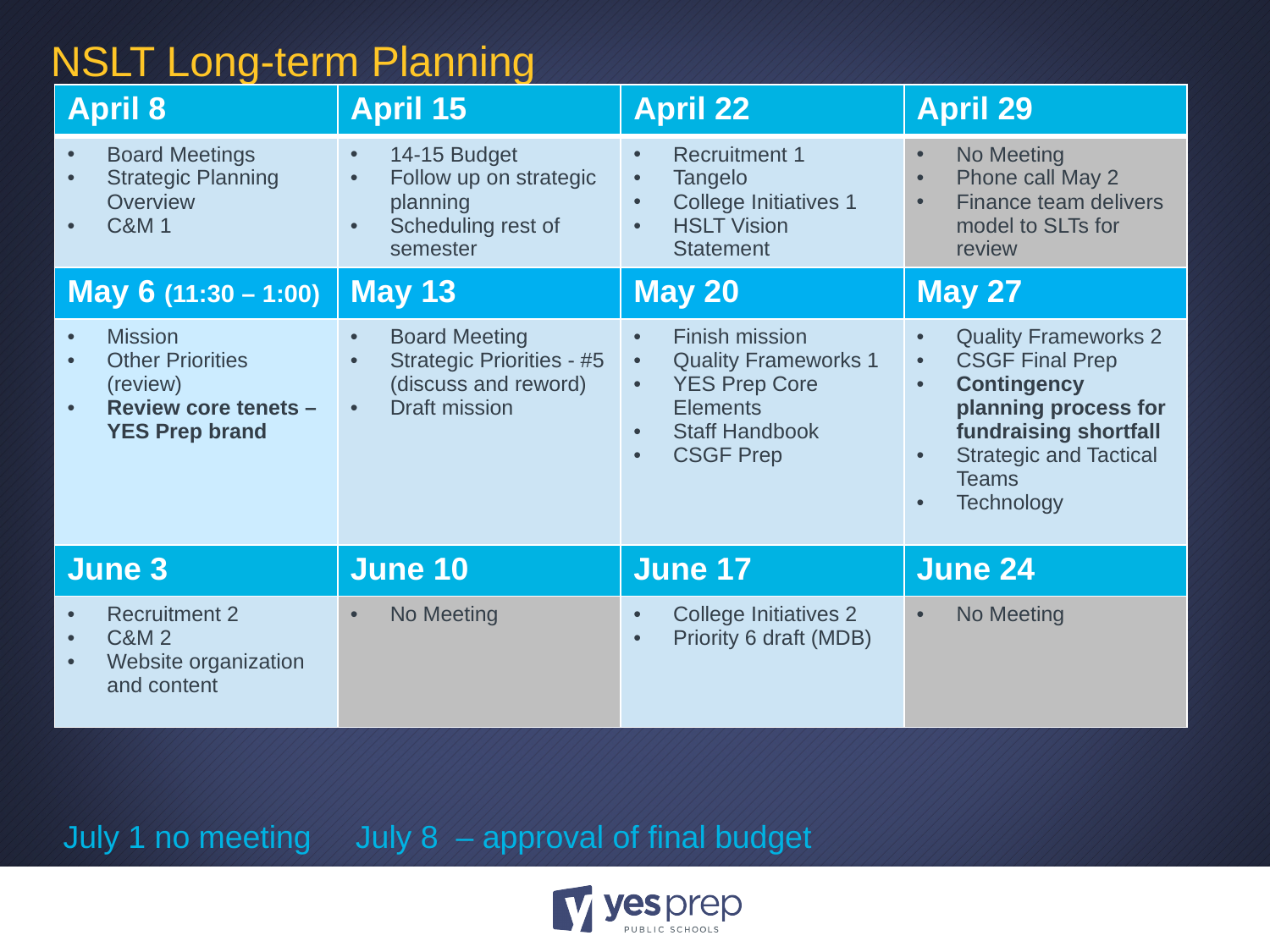

# NSLT Long-term Planning
| April 8 | April 15 | April 22 | April 29 |
| --- | --- | --- | --- |
| Board Meetings Strategic Planning Overview C&M 1 | 14-15 Budget Follow up on strategic planning Scheduling rest of semester | Recruitment 1 Tangelo College Initiatives 1 HSLT Vision Statement | No Meeting Phone call May 2 Finance team delivers model to SLTs for review |
| May 6 (11:30 – 1:00) | May 13 | May 20 | May 27 |
| Mission Other Priorities (review) Review core tenets – YES Prep brand | Board Meeting Strategic Priorities - #5 (discuss and reword) Draft mission | Finish mission Quality Frameworks 1 YES Prep Core Elements Staff Handbook CSGF Prep | Quality Frameworks 2 CSGF Final Prep Contingency planning process for fundraising shortfall Strategic and Tactical Teams Technology |
| June 3 | June 10 | June 17 | June 24 |
| Recruitment 2 C&M 2 Website organization and content | No Meeting | College Initiatives 2 Priority 6 draft (MDB) | No Meeting |
July 1 no meeting     July 8  – approval of final budget